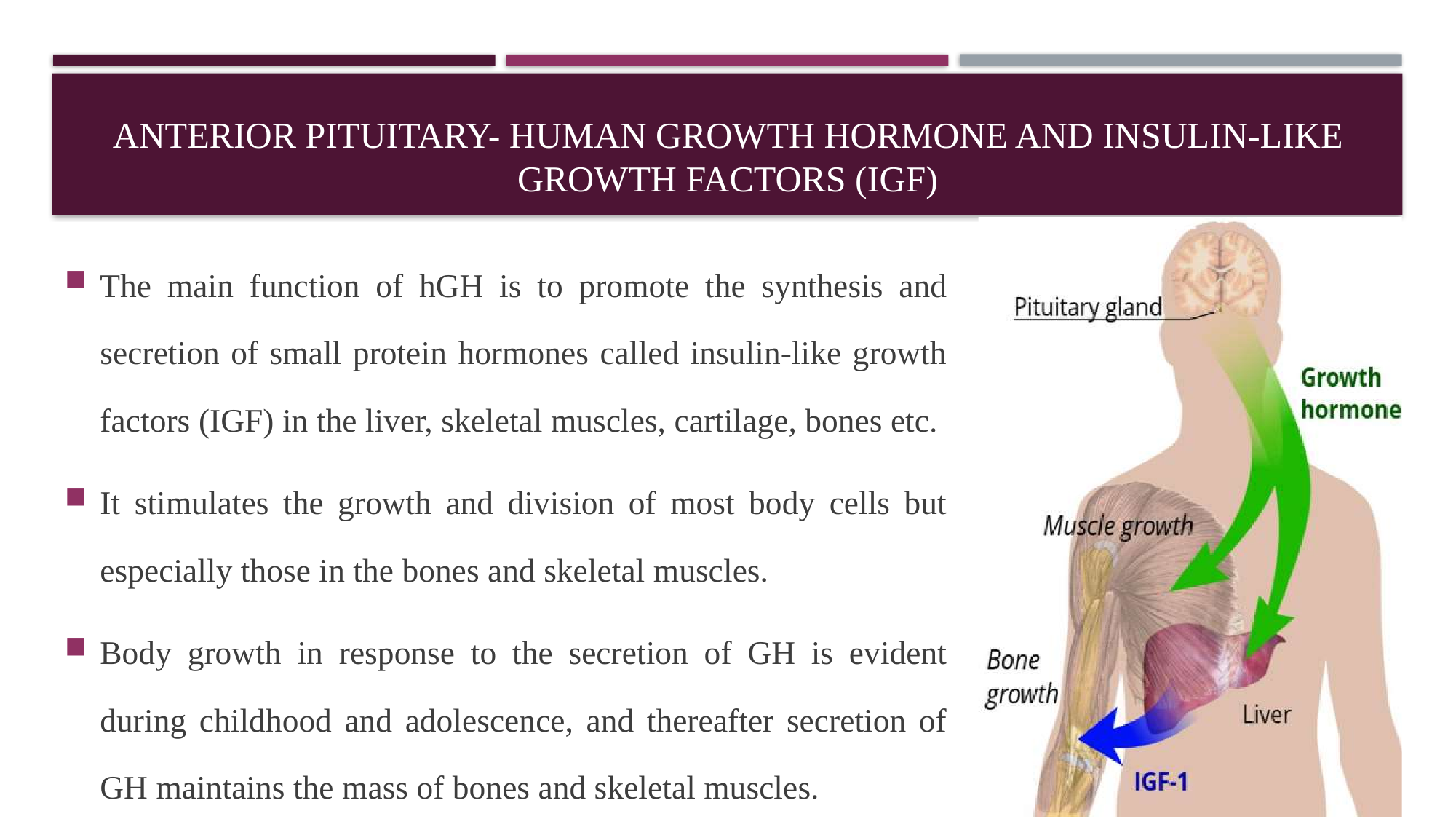

# Anterior Pituitary- Human Growth Hormone and Insulin-like Growth Factors (IGF)
The main function of hGH is to promote the synthesis and secretion of small protein hormones called insulin-like growth factors (IGF) in the liver, skeletal muscles, cartilage, bones etc.
It stimulates the growth and division of most body cells but especially those in the bones and skeletal muscles.
Body growth in response to the secretion of GH is evident during childhood and adolescence, and thereafter secretion of GH maintains the mass of bones and skeletal muscles.